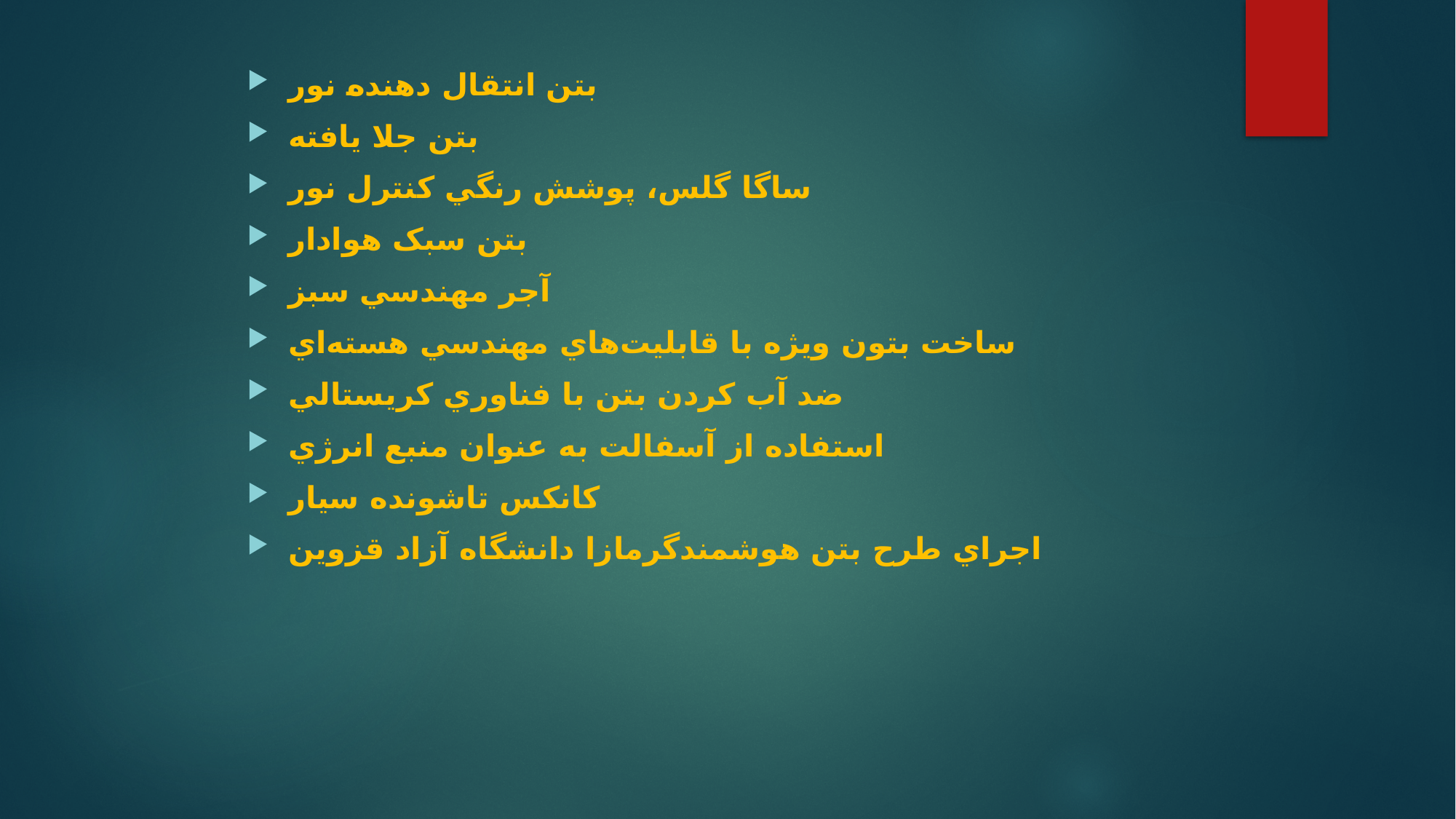

بتن انتقال دهنده نور
بتن جلا يافته
ساگا گلس، پوشش رنگي کنترل نور
بتن سبک هوادار
آجر مهندسي سبز
ساخت بتون ويژه با قابليت‌هاي مهندسي هسته‌اي
ضد آب کردن بتن با فناوري کريستالي
استفاده از آسفالت به عنوان منبع انرژي
كانكس تاشونده سيار
اجراي طرح بتن هوشمندگرمازا دانشگاه آزاد قزوين